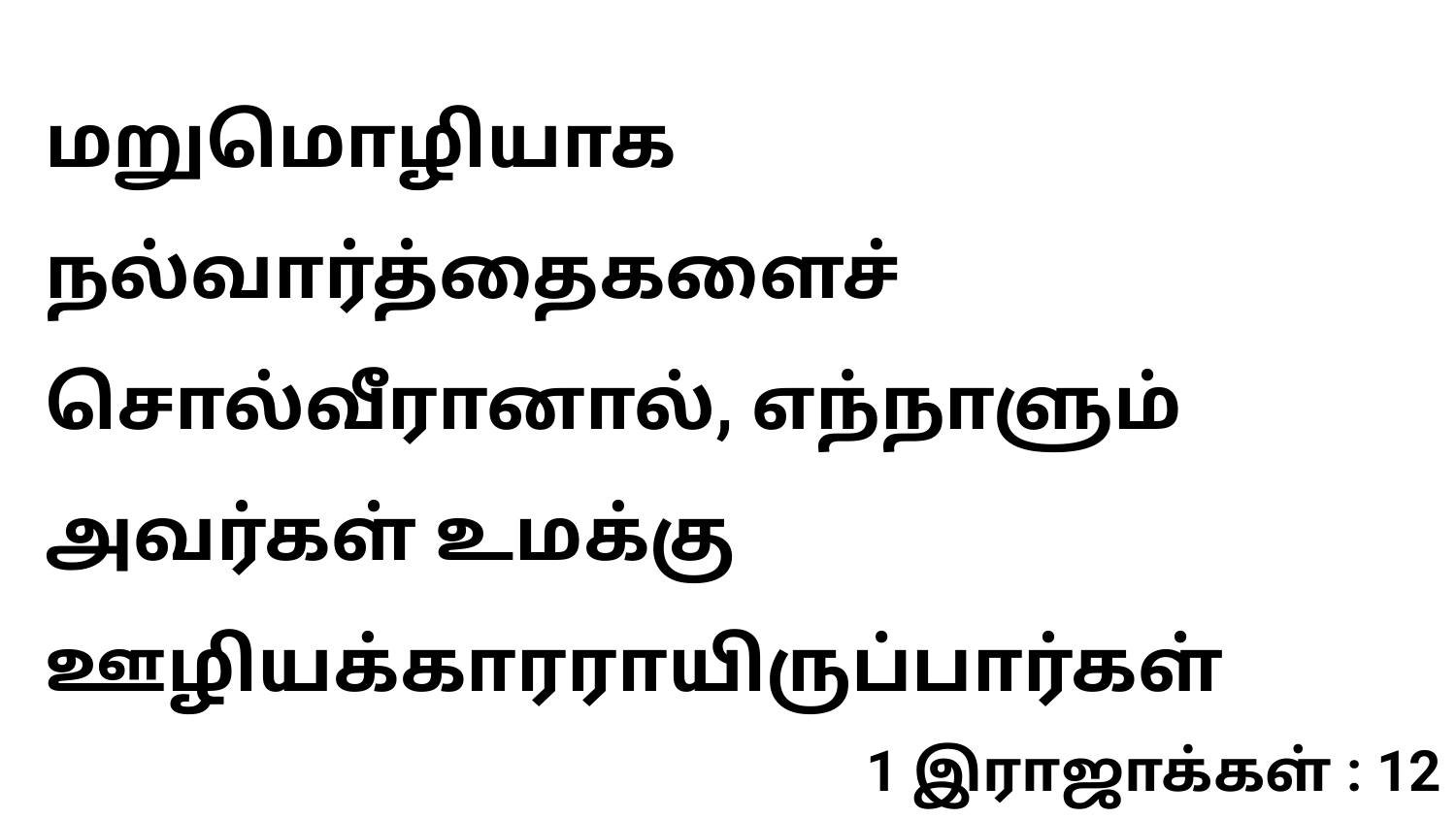

மறுமொழியாக நல்வார்த்தைகளைச் சொல்வீரானால், எந்நாளும் அவர்கள் உமக்கு ஊழியக்காரராயிருப்பார்கள்
1 இராஜாக்கள் : 12